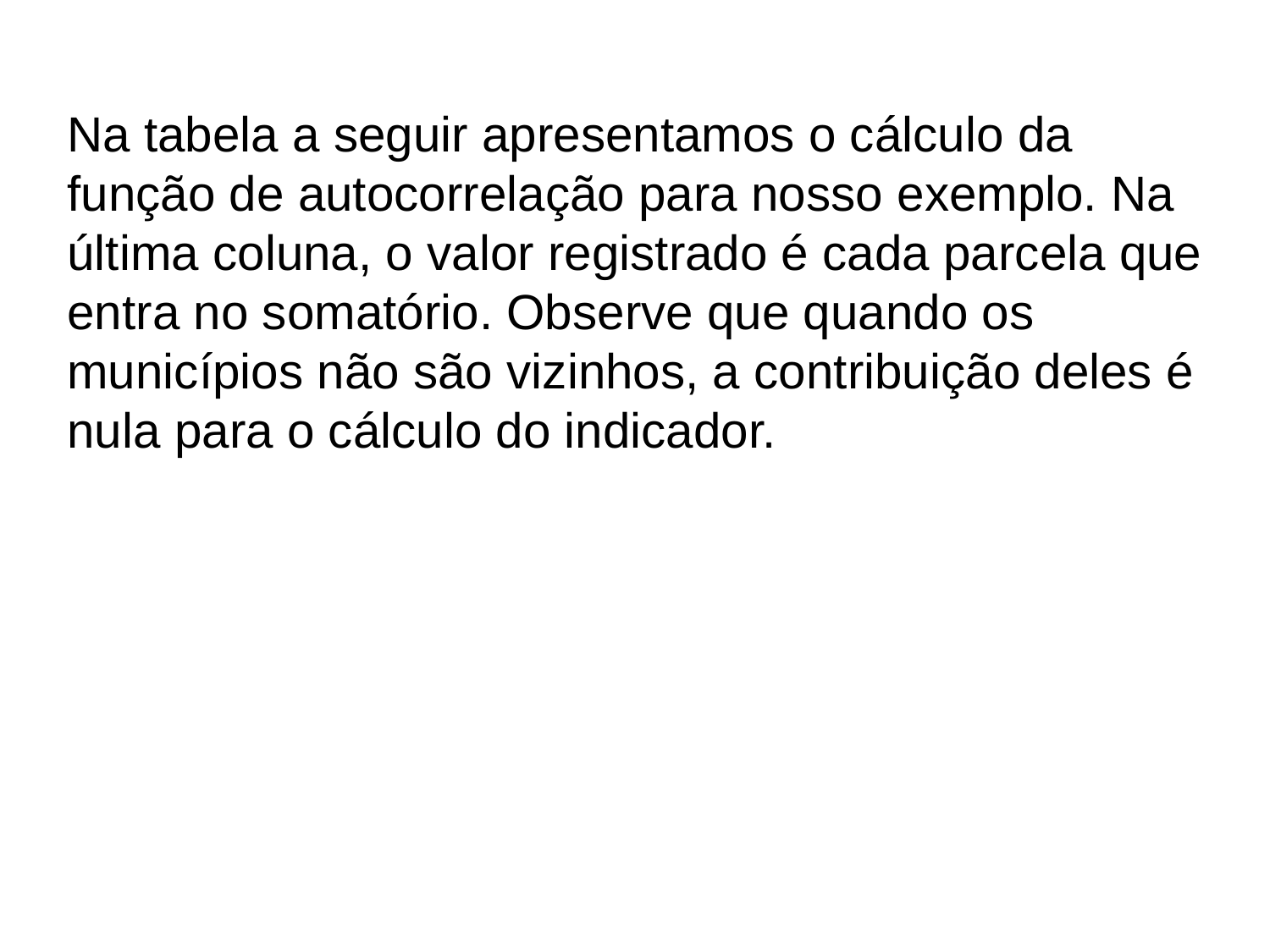

Na tabela a seguir apresentamos o cálculo da função de autocorrelação para nosso exemplo. Na última coluna, o valor registrado é cada parcela que entra no somatório. Observe que quando os municípios não são vizinhos, a contribuição deles é nula para o cálculo do indicador.